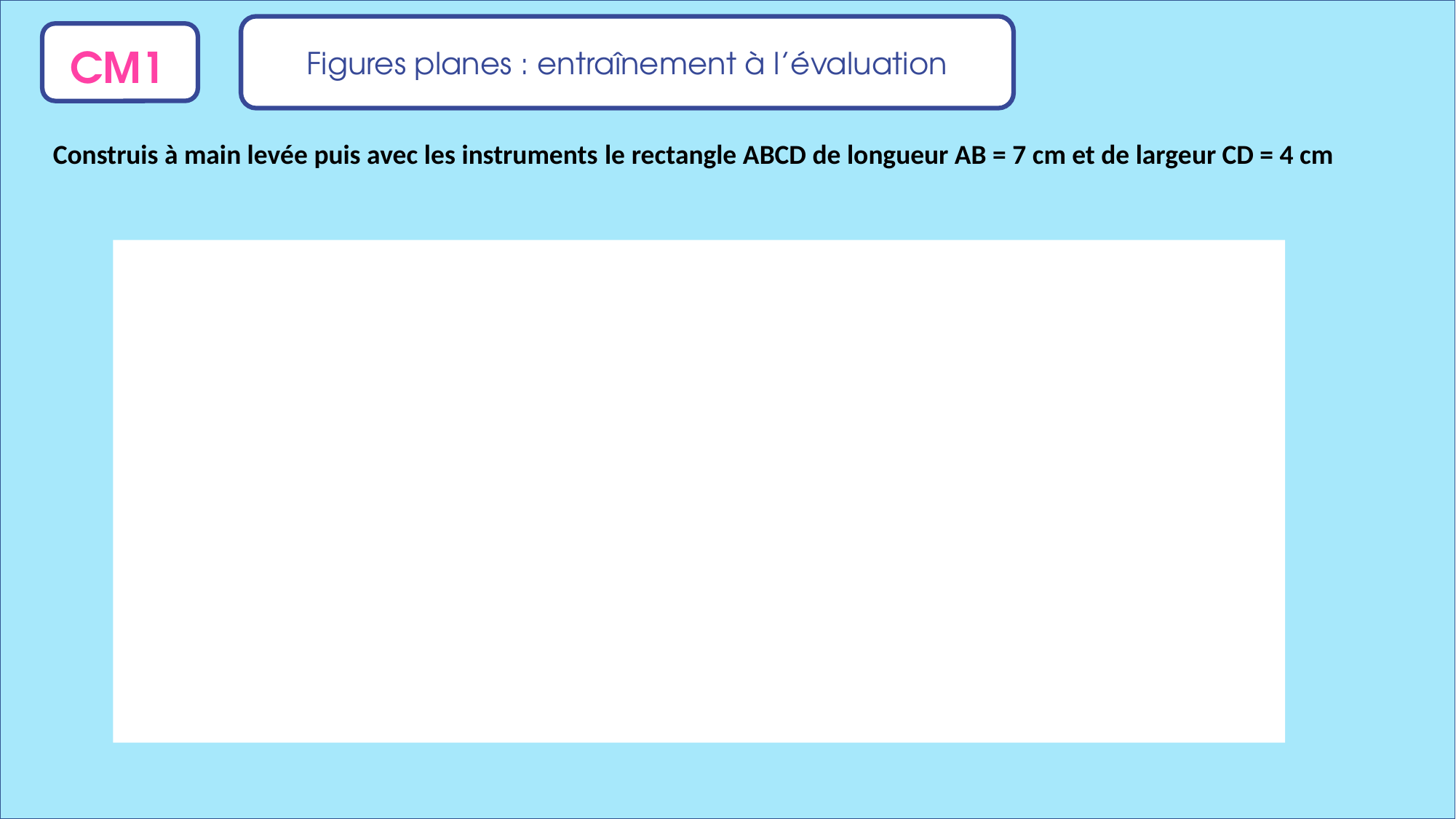

Figures planes : entraînement à l’évaluation

CM1
Construis à main levée puis avec les instruments le rectangle ABCD de longueur AB = 7 cm et de largeur CD = 4 cm

www.maitresseherisson.com